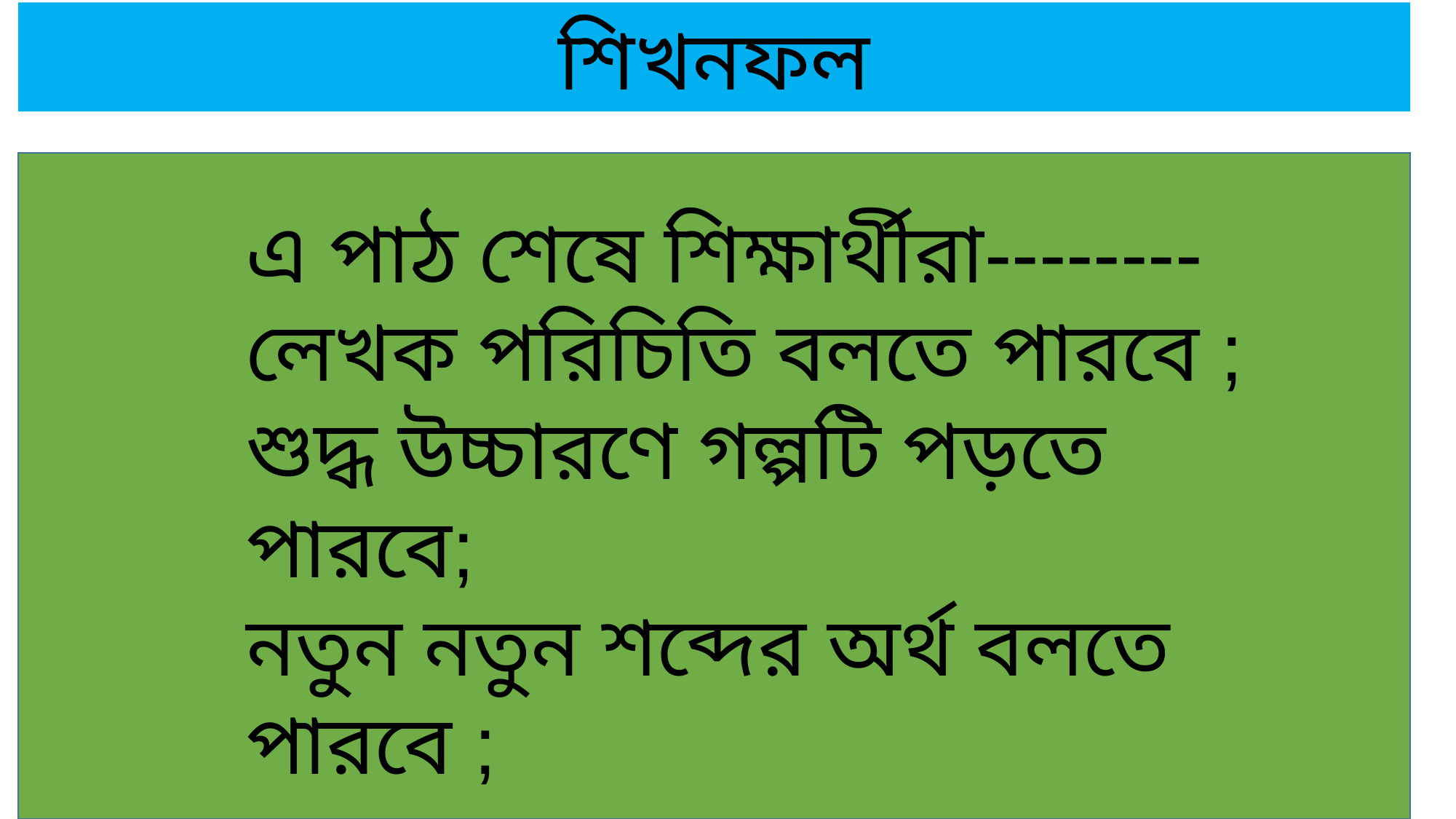

শিখনফল

এ পাঠ শেষে শিক্ষার্থীরা--------
লেখক পরিচিতি বলতে পারবে ;
শুদ্ধ উচ্চারণে গল্পটি পড়তে পারবে;
নতুন নতুন শব্দের অর্থ বলতে পারবে ;